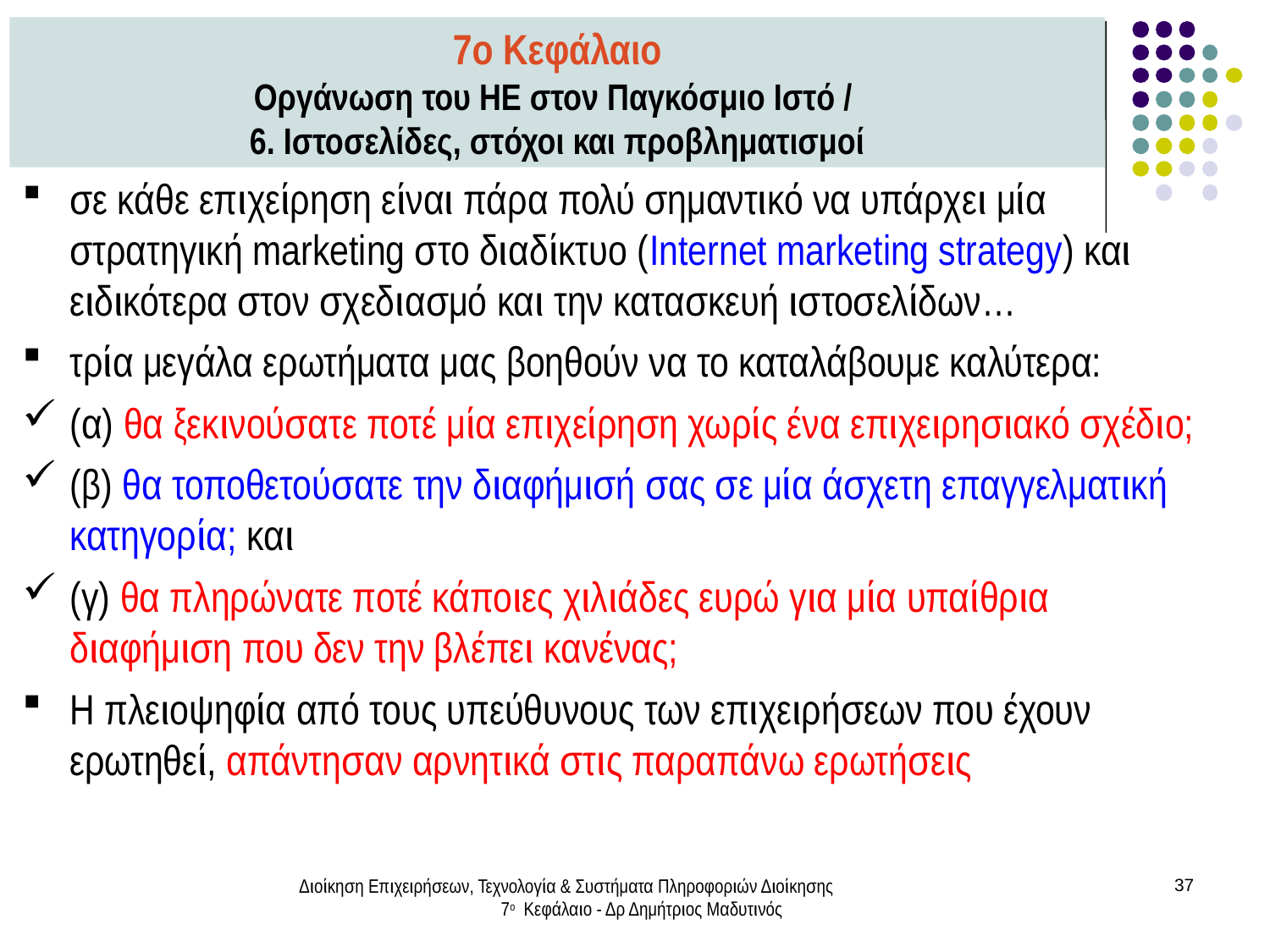

7ο Κεφάλαιο
Οργάνωση του ΗΕ στον Παγκόσμιο Ιστό /
6. Ιστοσελίδες, στόχοι και προβληματισμοί
σε κάθε επιχείρηση είναι πάρα πολύ σημαντικό να υπάρχει μία στρατηγική marketing στο διαδίκτυο (Internet marketing strategy) και ειδικότερα στον σχεδιασμό και την κατασκευή ιστοσελίδων…
τρία μεγάλα ερωτήματα μας βοηθούν να το καταλάβουμε καλύτερα:
(α) θα ξεκινούσατε ποτέ μία επιχείρηση χωρίς ένα επιχειρησιακό σχέδιο;
(β) θα τοποθετούσατε την διαφήμισή σας σε μία άσχετη επαγγελματική κατηγορία; και
(γ) θα πληρώνατε ποτέ κάποιες χιλιάδες ευρώ για μία υπαίθρια διαφήμιση που δεν την βλέπει κανένας;
Η πλειοψηφία από τους υπεύθυνους των επιχειρήσεων που έχουν ερωτηθεί, απάντησαν αρνητικά στις παραπάνω ερωτήσεις
Διοίκηση Επιχειρήσεων, Τεχνολογία & Συστήματα Πληροφοριών Διοίκησης                                   7ο  Κεφάλαιο - Δρ Δημήτριος Μαδυτινός
37